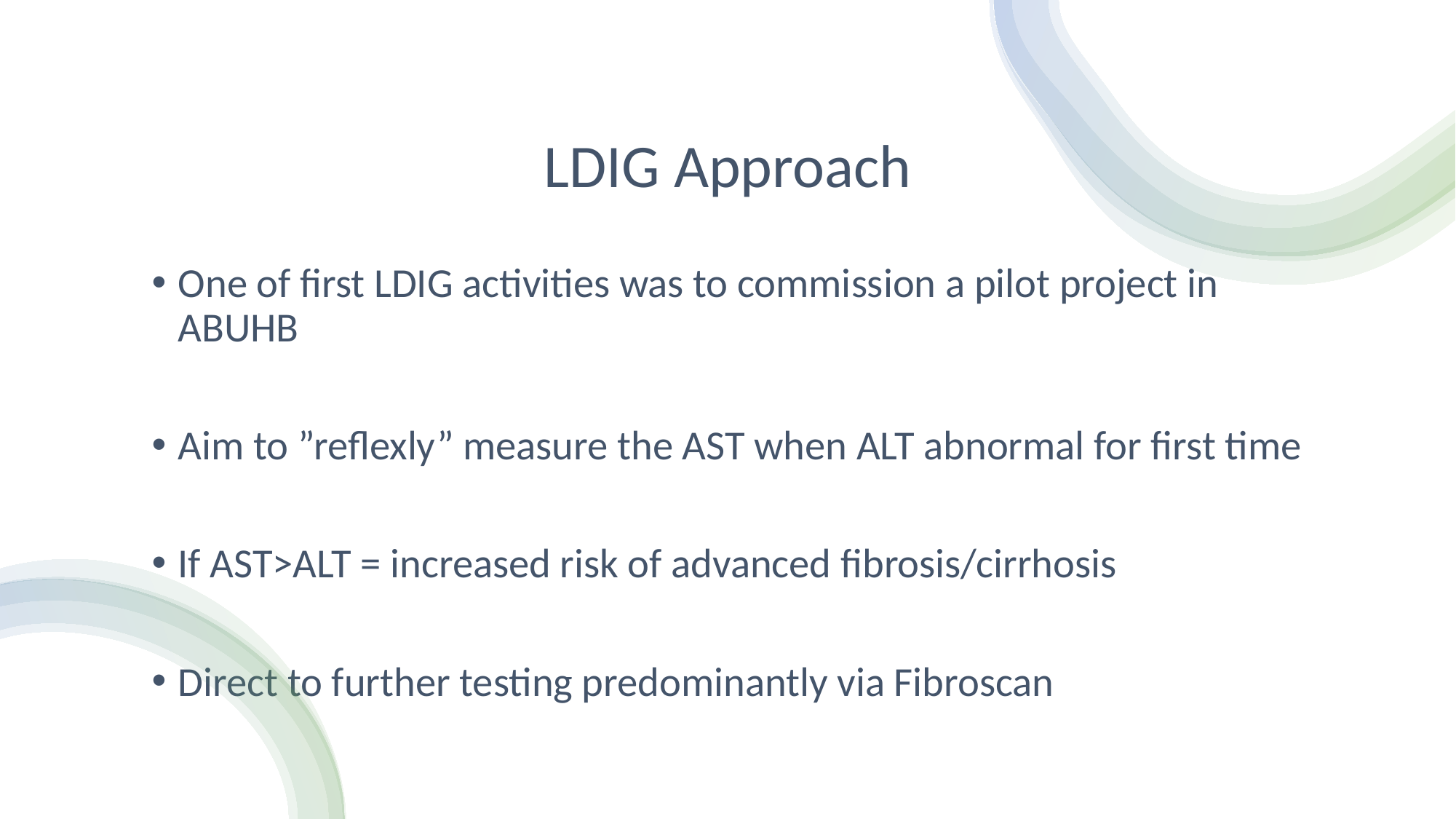

# LDIG Approach
One of first LDIG activities was to commission a pilot project in ABUHB

Aim to ”reflexly” measure the AST when ALT abnormal for first time

If AST>ALT = increased risk of advanced fibrosis/cirrhosis

Direct to further testing predominantly via Fibroscan